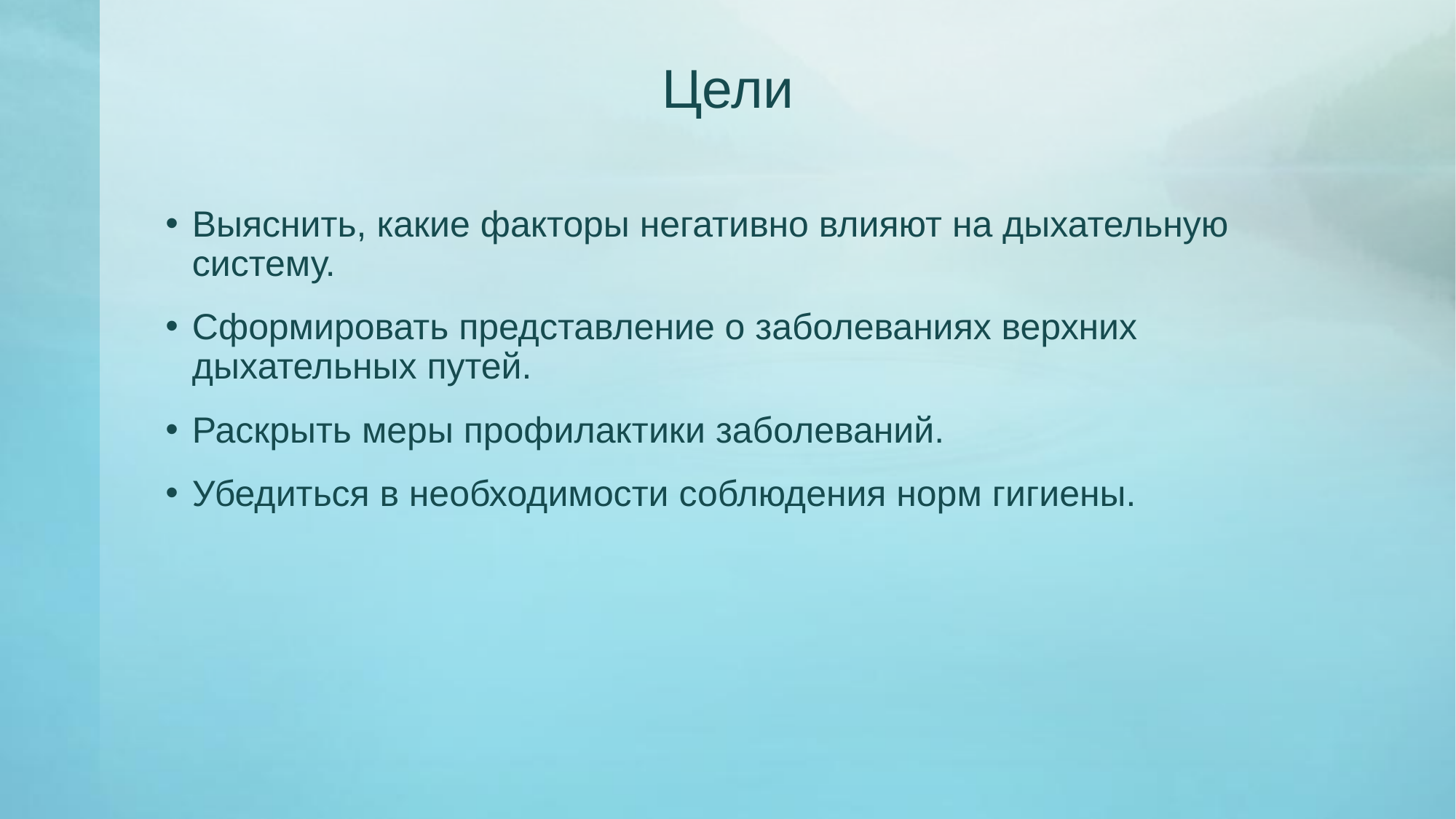

# Цели
Выяснить, какие факторы негативно влияют на дыхательную систему.
Сформировать представление о заболеваниях верхних дыхательных путей.
Раскрыть меры профилактики заболеваний.
Убедиться в необходимости соблюдения норм гигиены.